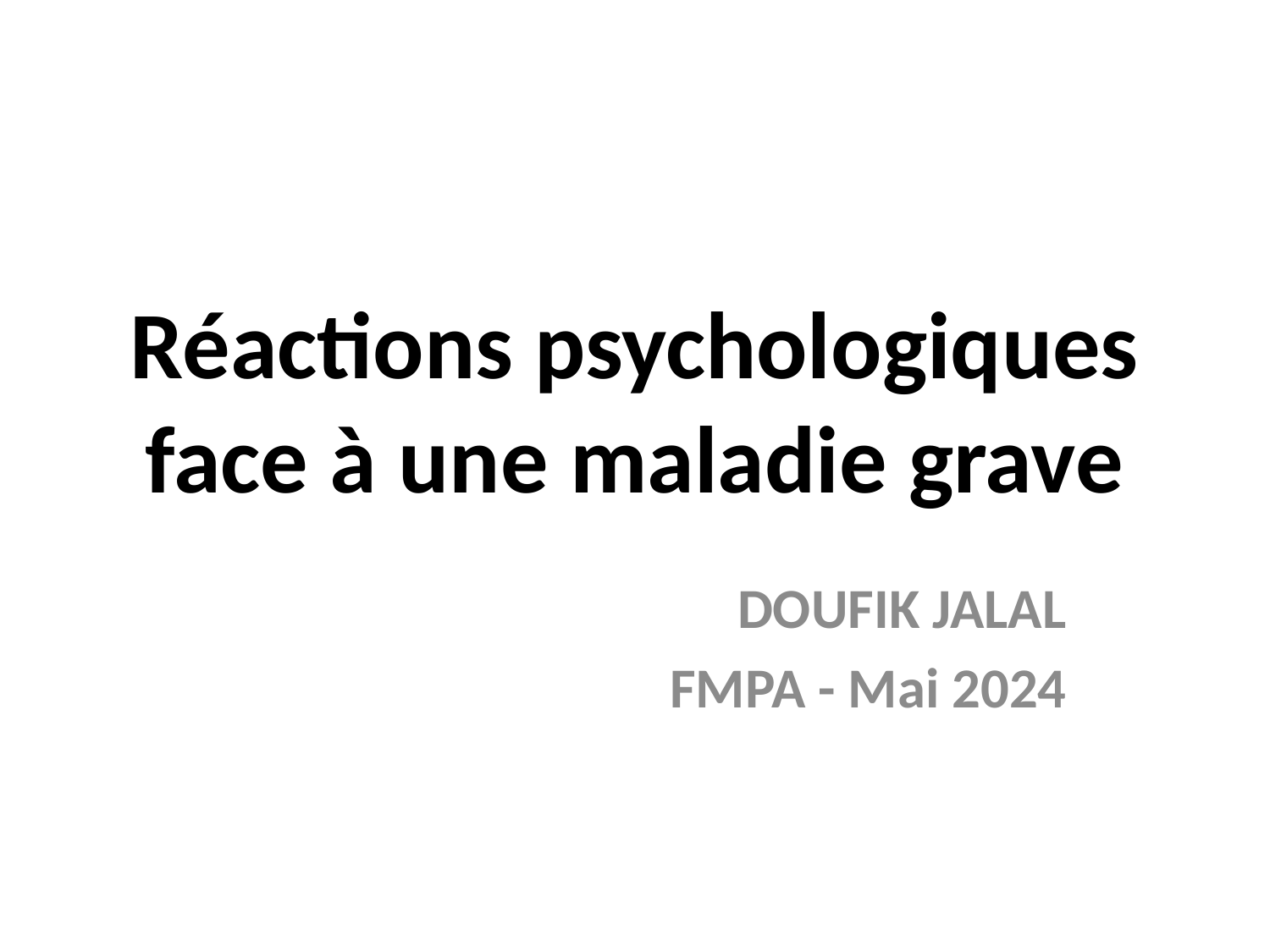

# Réactions psychologiques face à une maladie grave
DOUFIK JALAL
FMPA - Mai 2024